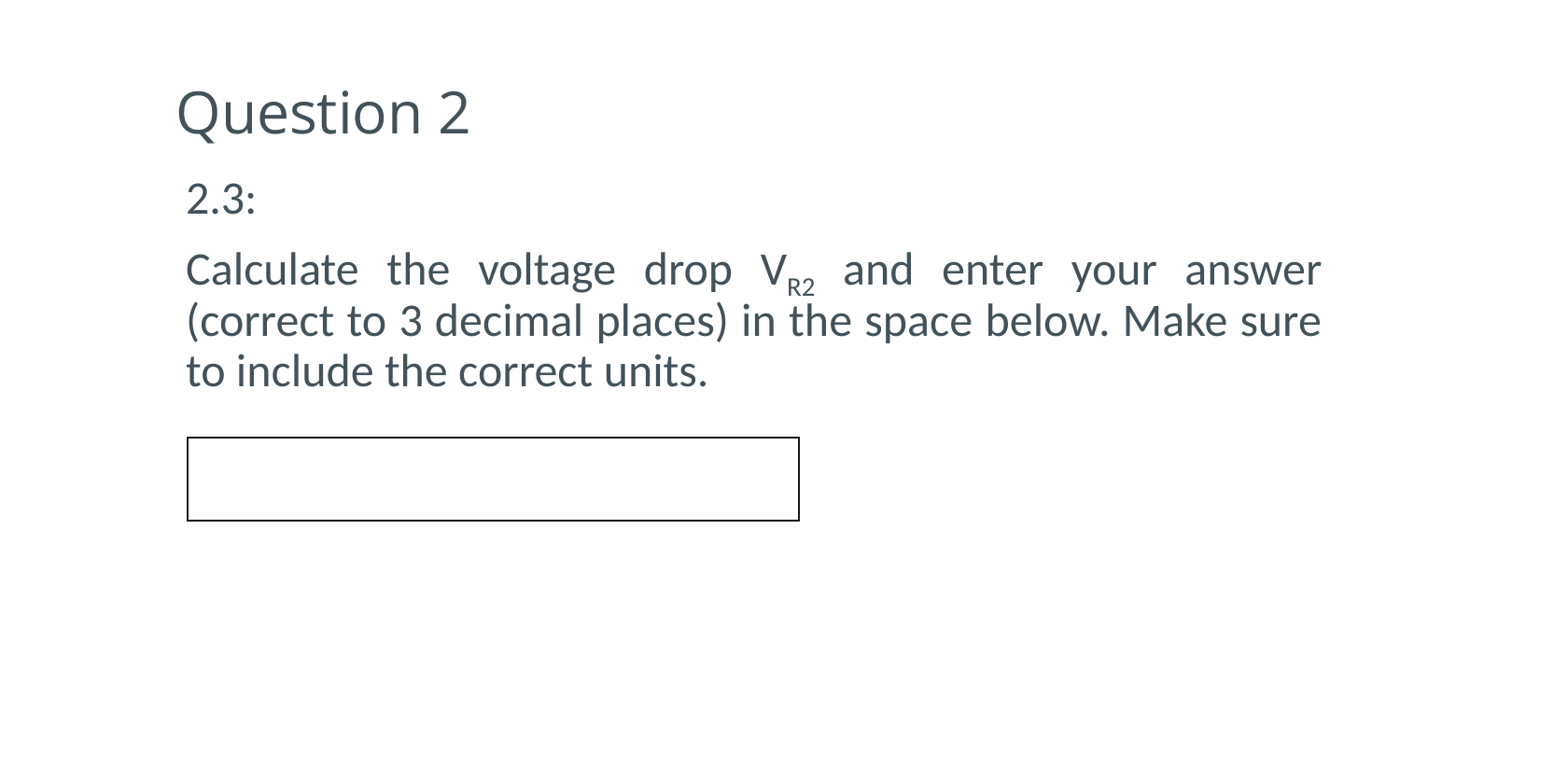

# Question 2
2.3:
Calculate the voltage drop VR2 and enter your answer (correct to 3 decimal places) in the space below. Make sure to include the correct units.